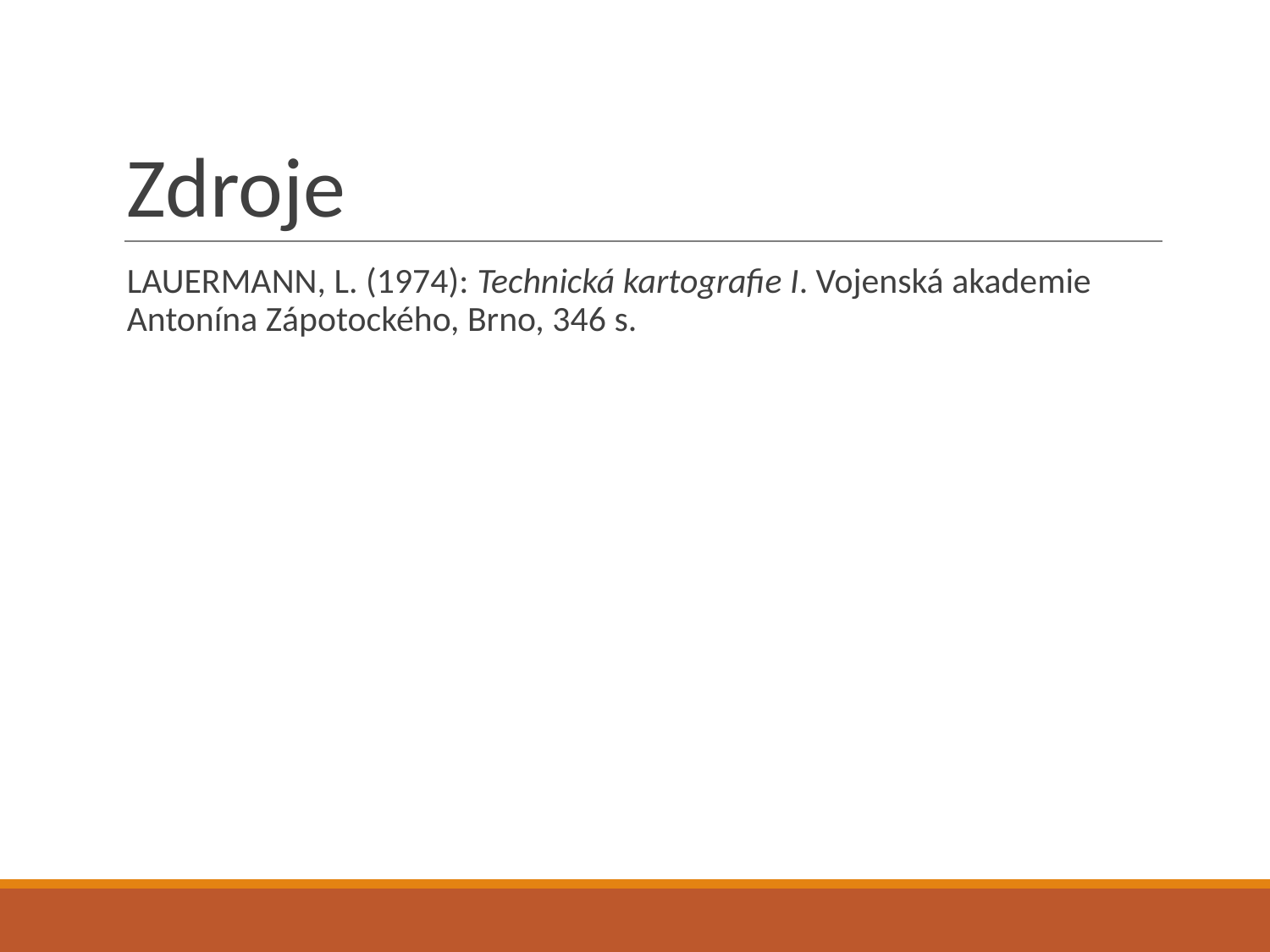

# Zdroje
LAUERMANN, L. (1974): Technická kartografie I. Vojenská akademie Antonína Zápotockého, Brno, 346 s.